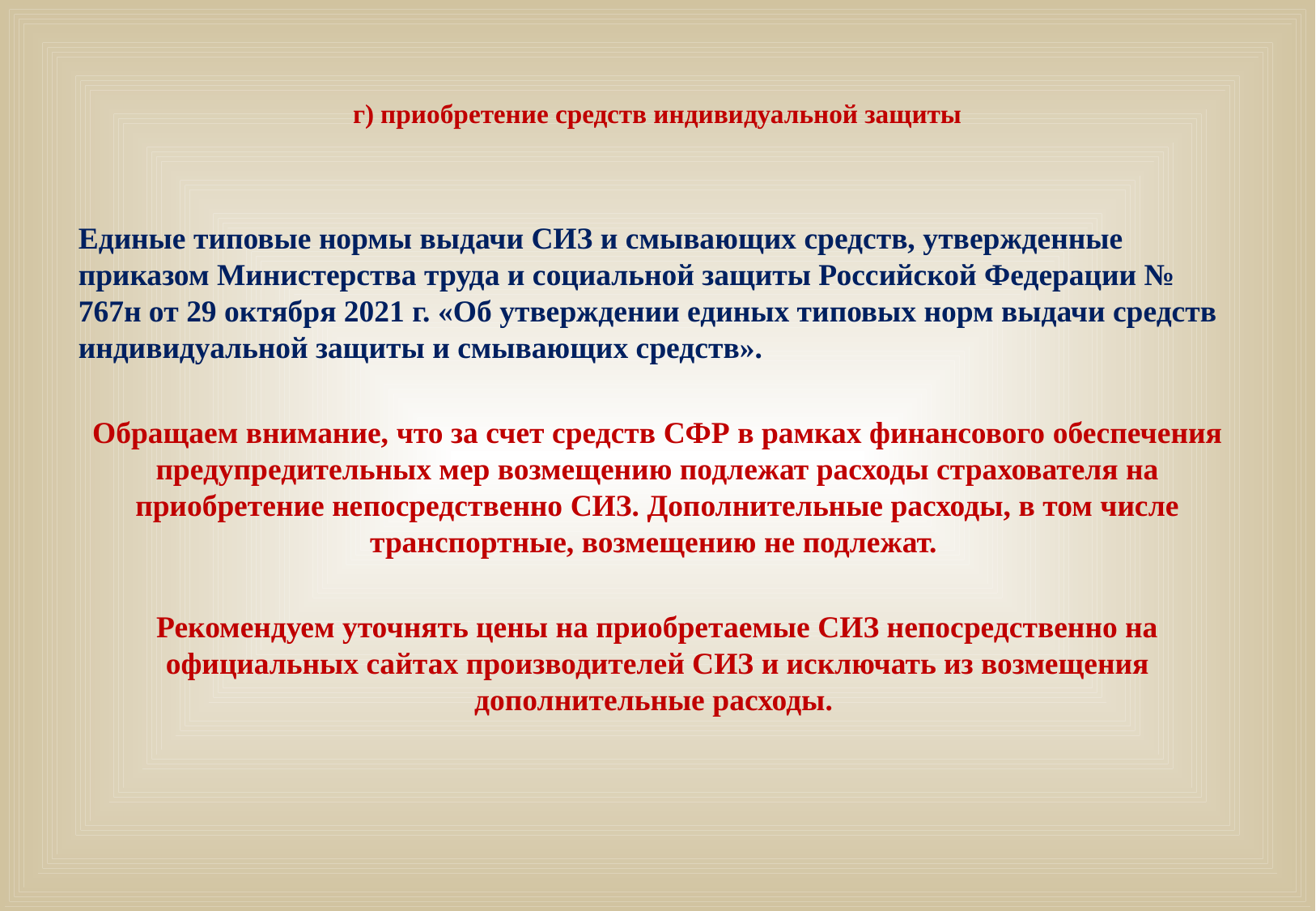

# г) приобретение средств индивидуальной защиты
Единые типовые нормы выдачи СИЗ и смывающих средств, утвержденные приказом Министерства труда и социальной защиты Российской Федерации № 767н от 29 октября 2021 г. «Об утверждении единых типовых норм выдачи средств индивидуальной защиты и смывающих средств».

Обращаем внимание, что за счет средств СФР в рамках финансового обеспечения предупредительных мер возмещению подлежат расходы страхователя на приобретение непосредственно СИЗ. Дополнительные расходы, в том числе транспортные, возмещению не подлежат.

Рекомендуем уточнять цены на приобретаемые СИЗ непосредственно на официальных сайтах производителей СИЗ и исключать из возмещения дополнительные расходы.